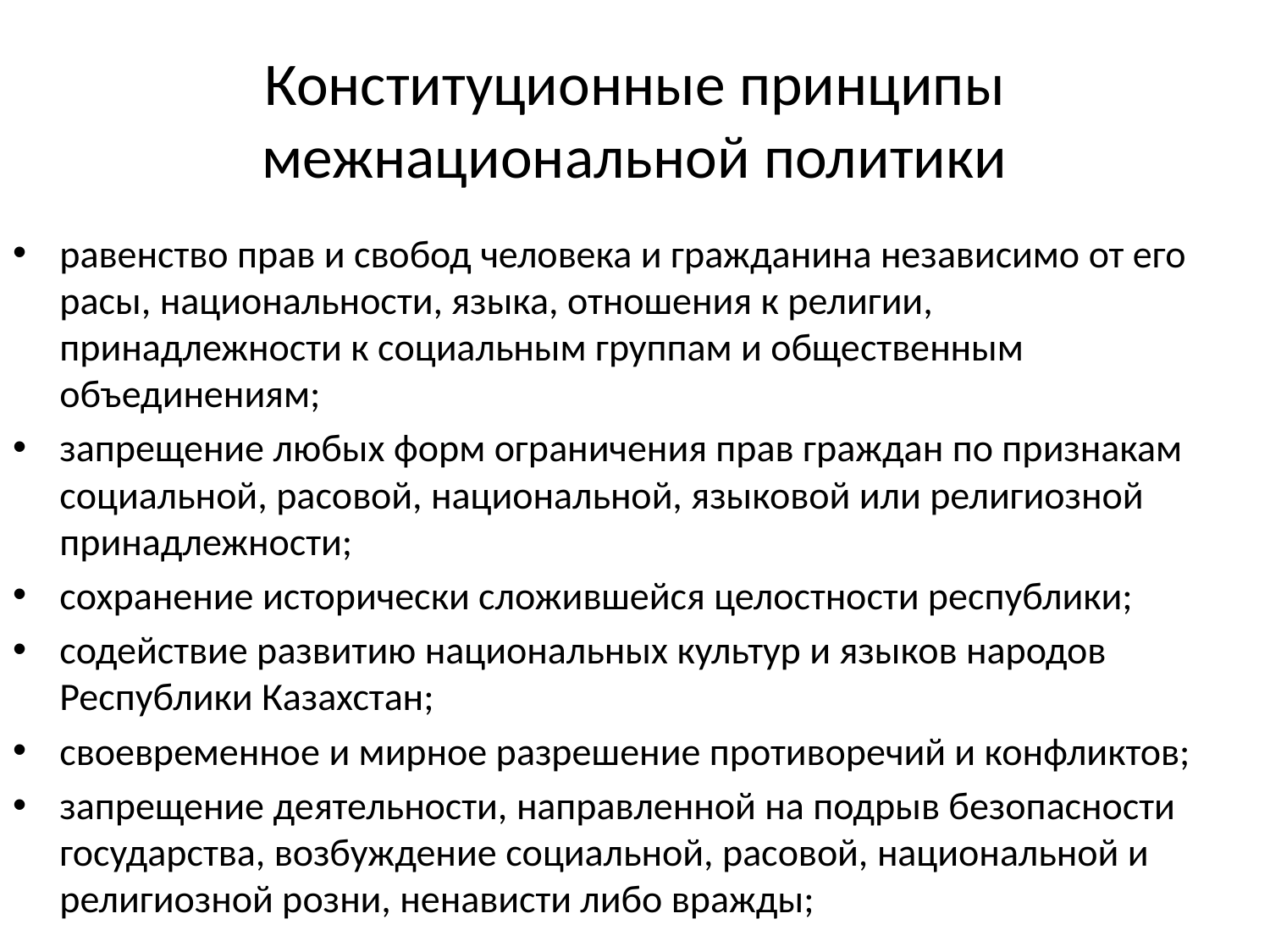

# Конституционные принципы межнациональной политики
равенство прав и свобод человека и гражданина независимо от его расы, национальности, языка, отношения к религии, принадлежности к социальным группам и общественным объединениям;
запрещение любых форм ограничения прав граждан по признакам социальной, расовой, национальной, языковой или религиозной принадлежности;
сохранение исторически сложившейся целостности республики;
содействие развитию национальных культур и языков народов Республики Казахстан;
своевременное и мирное разрешение противоречий и конфликтов;
запрещение деятельности, направленной на подрыв безопасности государства, возбуждение социальной, расовой, национальной и религиозной розни, ненависти либо вражды;